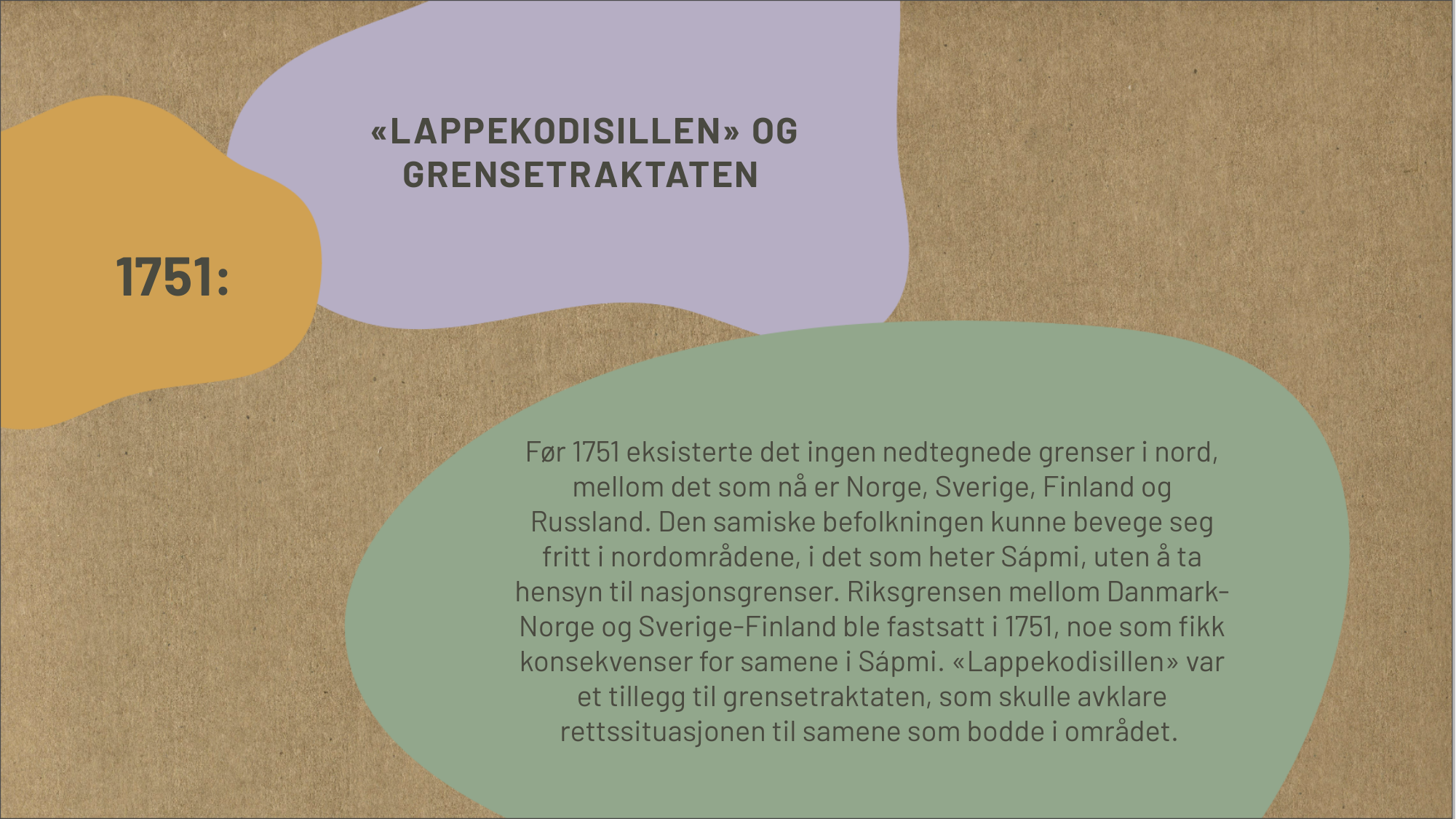

# «Lappekodisillen» og grensetraktaten
1751:
Før 1751 eksisterte det ingen nedtegnede grenser i nord, mellom det som nå er Norge, Sverige, Finland og Russland. Den samiske befolkningen kunne bevege seg fritt i nordområdene, i det som heter Sápmi, uten å ta hensyn til nasjonsgrenser. Riksgrensen mellom Danmark-Norge og Sverige-Finland ble fastsatt i 1751, noe som fikk konsekvenser for samene i Sápmi. «Lappekodisillen» var et tillegg til grensetraktaten, som skulle avklare rettssituasjonen til samene som bodde i området.